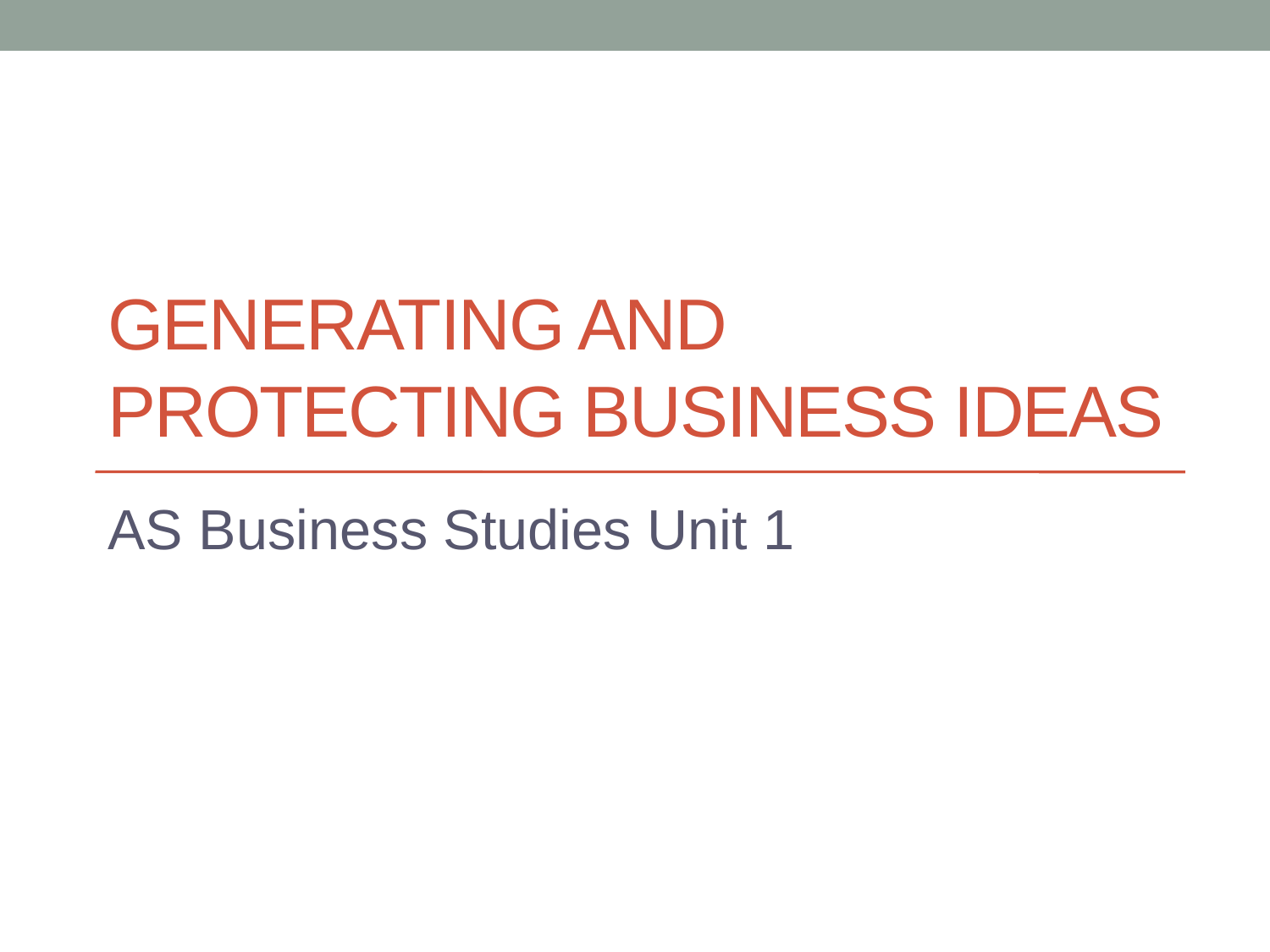

# Generating and Protecting Business Ideas
AS Business Studies Unit 1